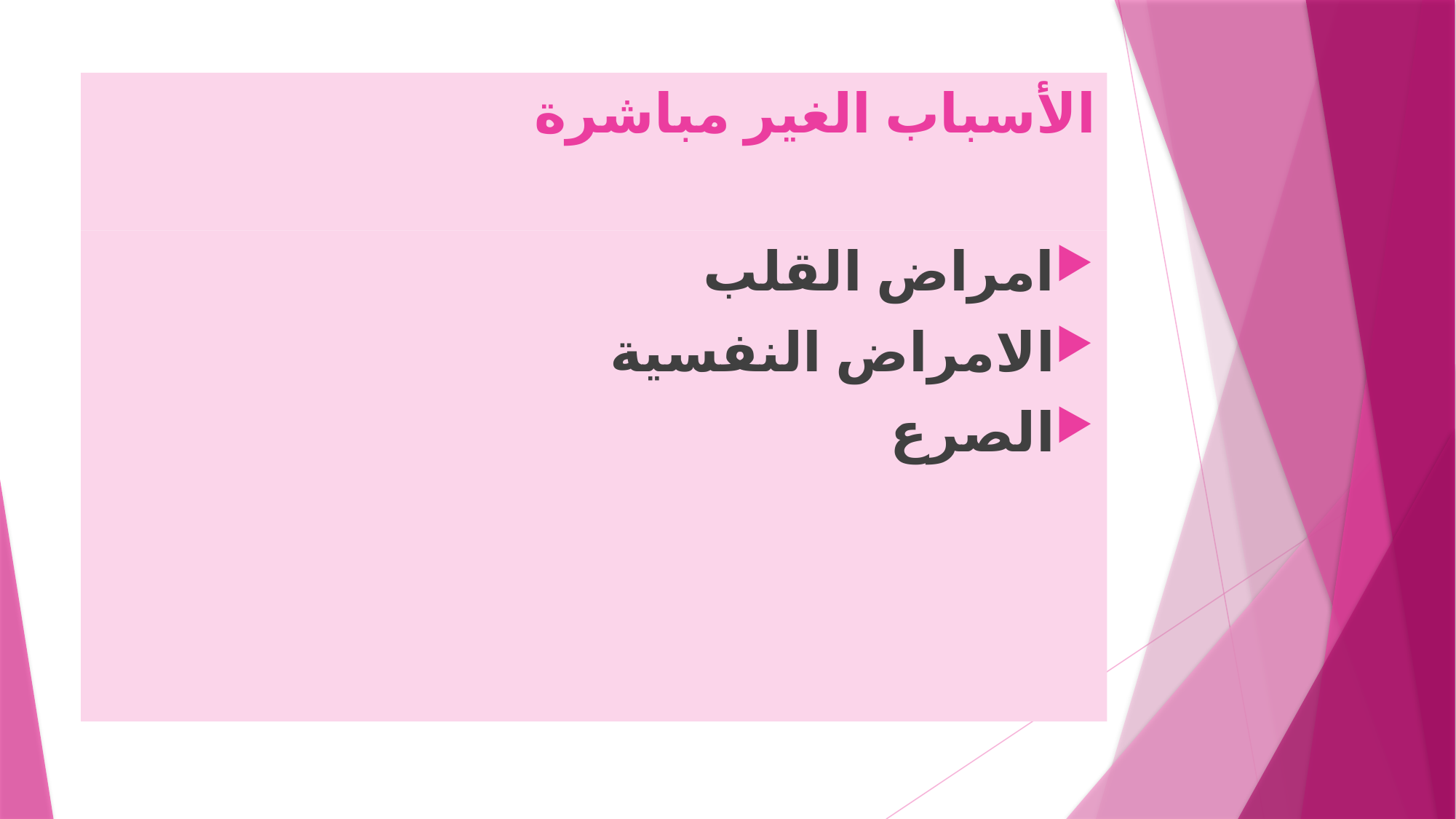

# الأسباب الغير مباشرة
امراض القلب
الامراض النفسية
الصرع